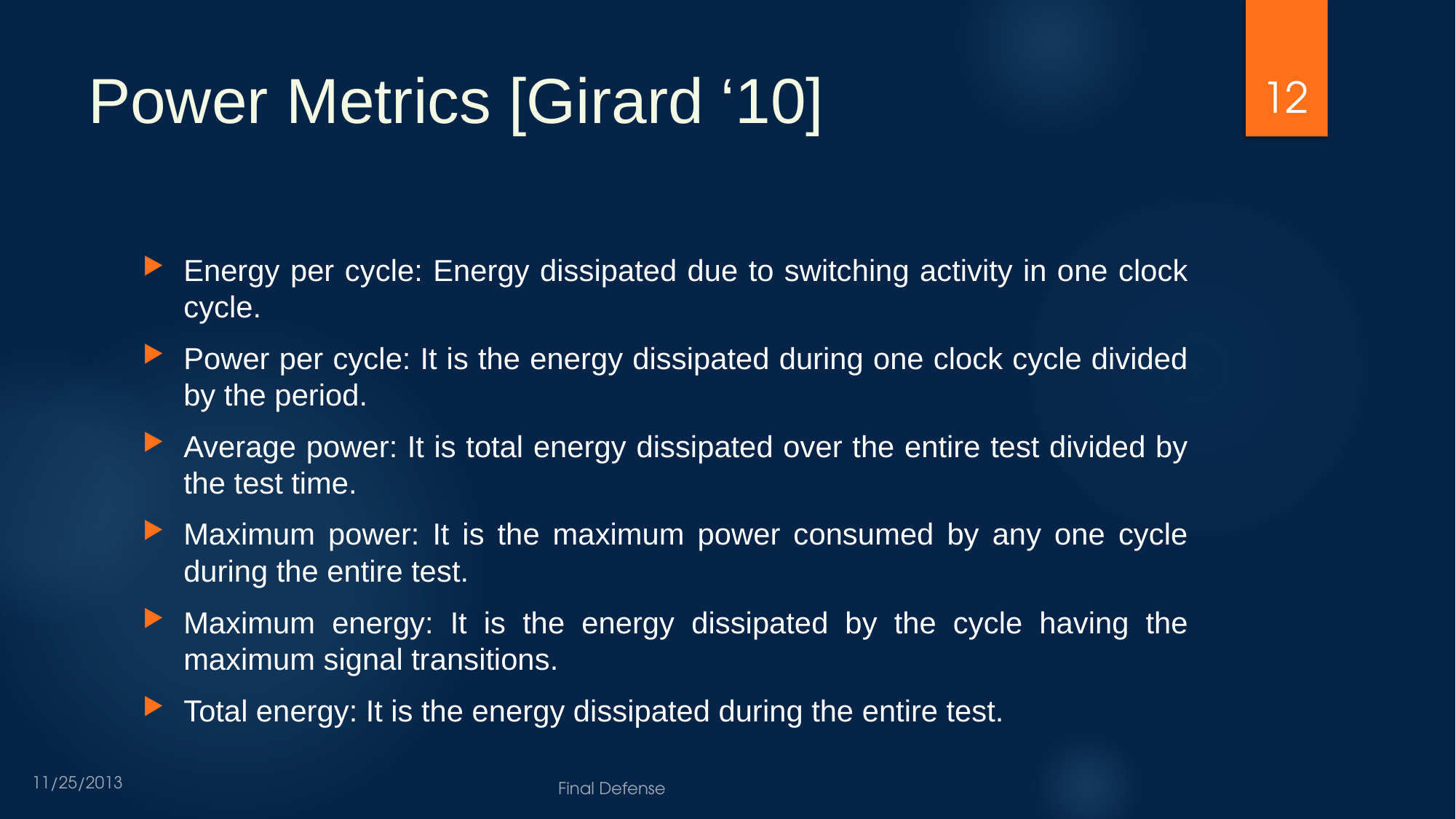

12
# Power Metrics [Girard ‘10]
Energy per cycle: Energy dissipated due to switching activity in one clock cycle.
Power per cycle: It is the energy dissipated during one clock cycle divided by the period.
Average power: It is total energy dissipated over the entire test divided by the test time.
Maximum power: It is the maximum power consumed by any one cycle during the entire test.
Maximum energy: It is the energy dissipated by the cycle having the maximum signal transitions.
Total energy: It is the energy dissipated during the entire test.
11/25/2013
Final Defense